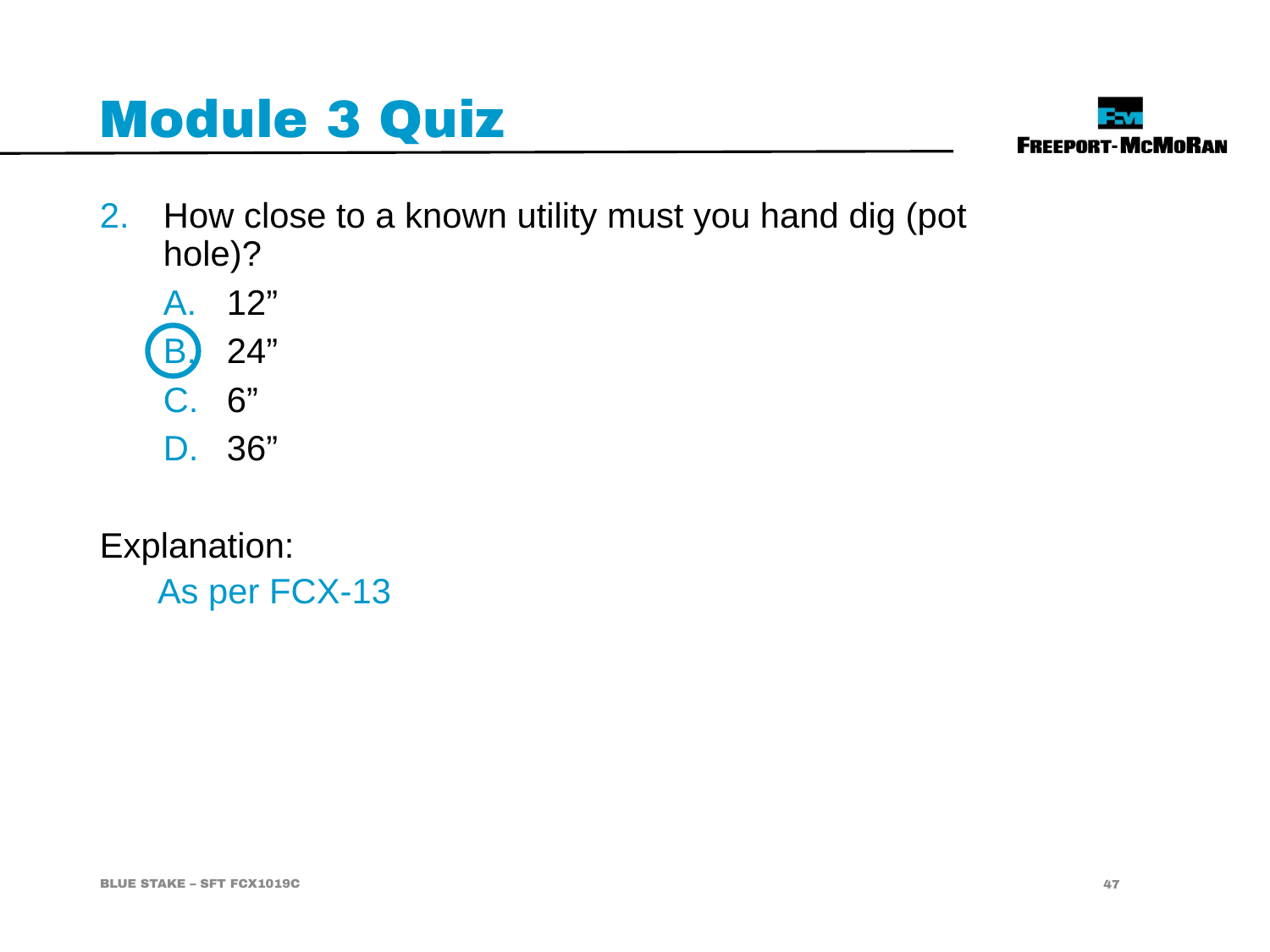

Module 3 Quiz
How close to a known utility must you hand dig (pot hole)?
12”
24”
6”
36”

Explanation:

As per FCX-13
BLUE STAKE – SFT FCX1019C
47